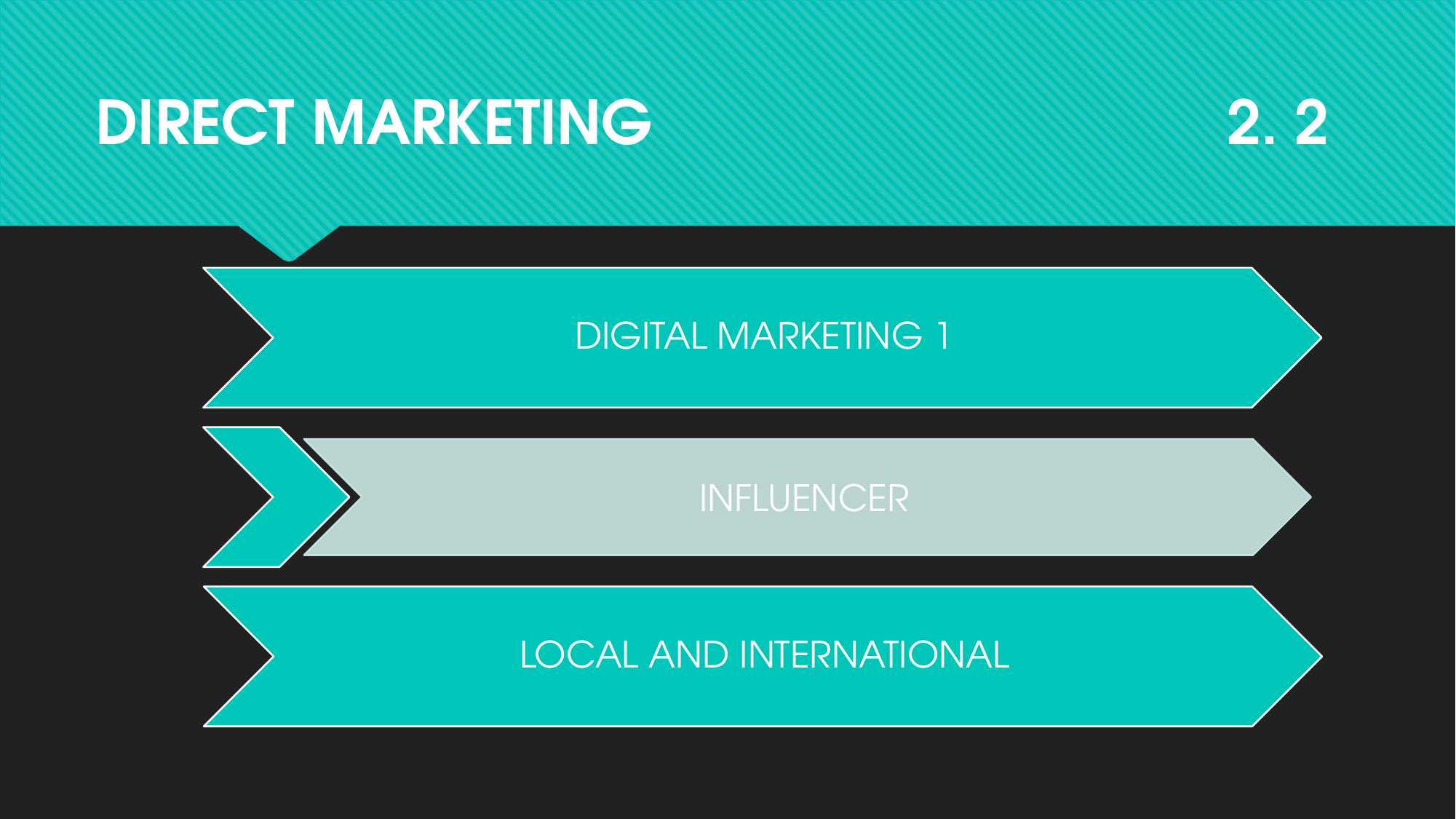

DIRECT MARKETING                                  2. 2

DIGITAL MARKETING 1

INFLUENCER

LOCAL AND INTERNATIONAL